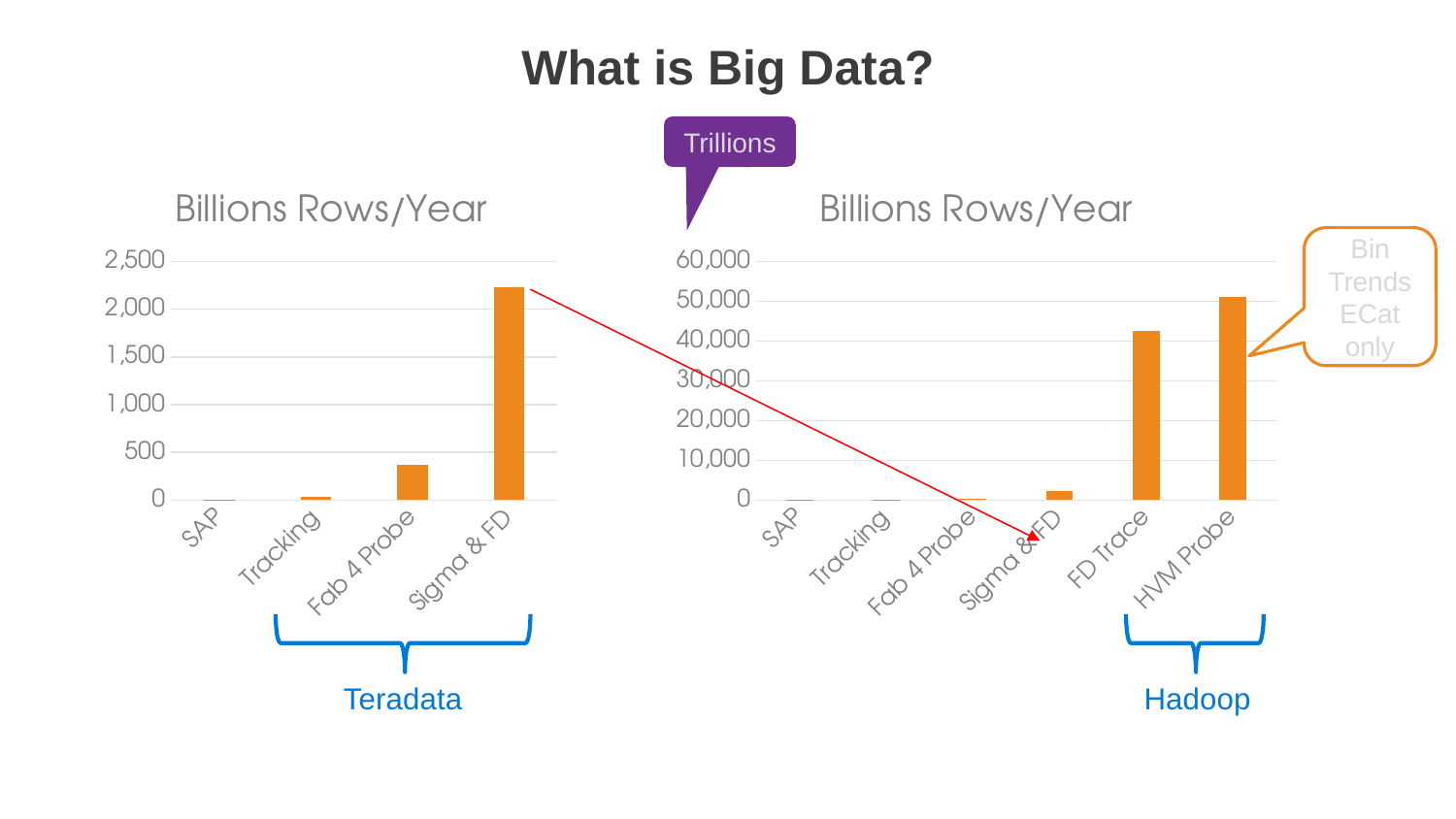

What is Big Data?
Trillions

### Chart:

| Category | Billions Rows/Year |
|---|---|
| SAP | 4.0 |
| Tracking | 31.171 |
| Fab 4 Probe | 365.0 |
| Sigma & FD | 2226.5 |

### Chart:

| Category | Billions Rows/Year |
|---|---|
| SAP | 4.0 |
| Tracking | 31.171 |
| Fab 4 Probe | 365.0 |
| Sigma & FD | 2226.5 |
| FD Trace | 42583.333333333336 |
| HVM Probe | 51100.0 |
Bin
Trends
ECat
only

Teradata
Hadoop
8